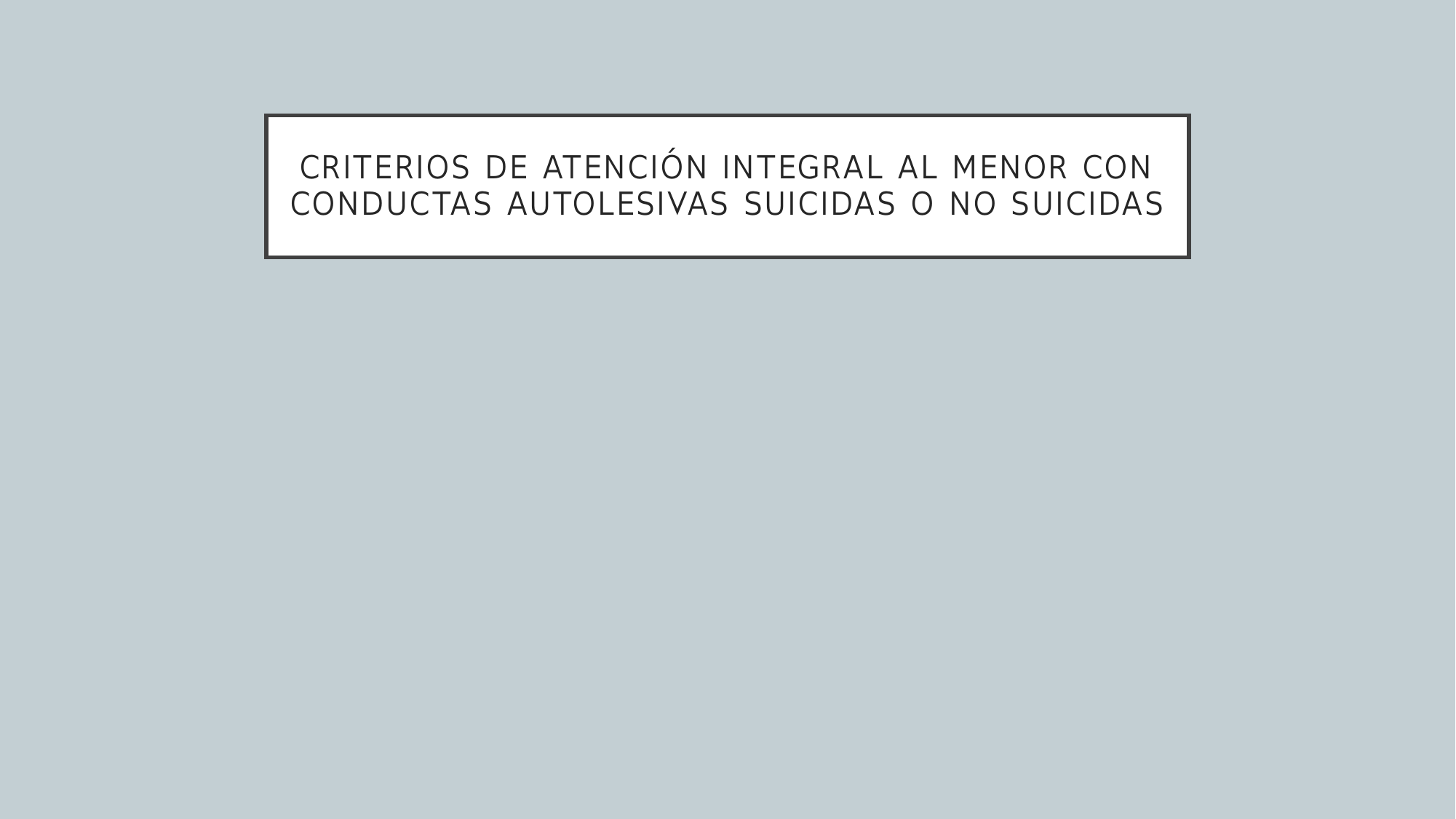

# Criterios de atención integral al menor con conductas autolesivas suicidas o no suicidas